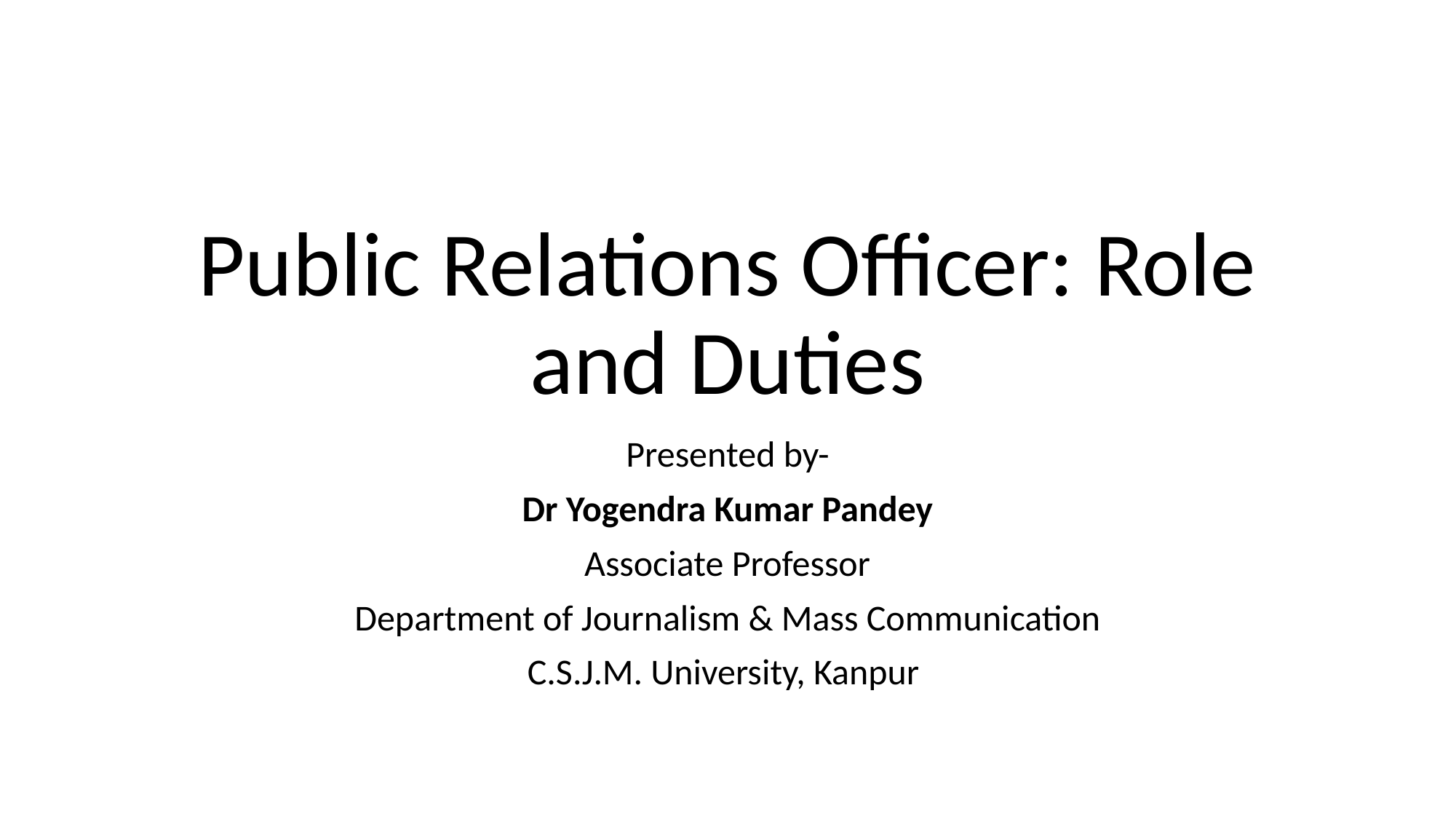

# Public Relations Officer: Role and Duties
Presented by-
Dr Yogendra Kumar Pandey
Associate Professor
Department of Journalism & Mass Communication
C.S.J.M. University, Kanpur